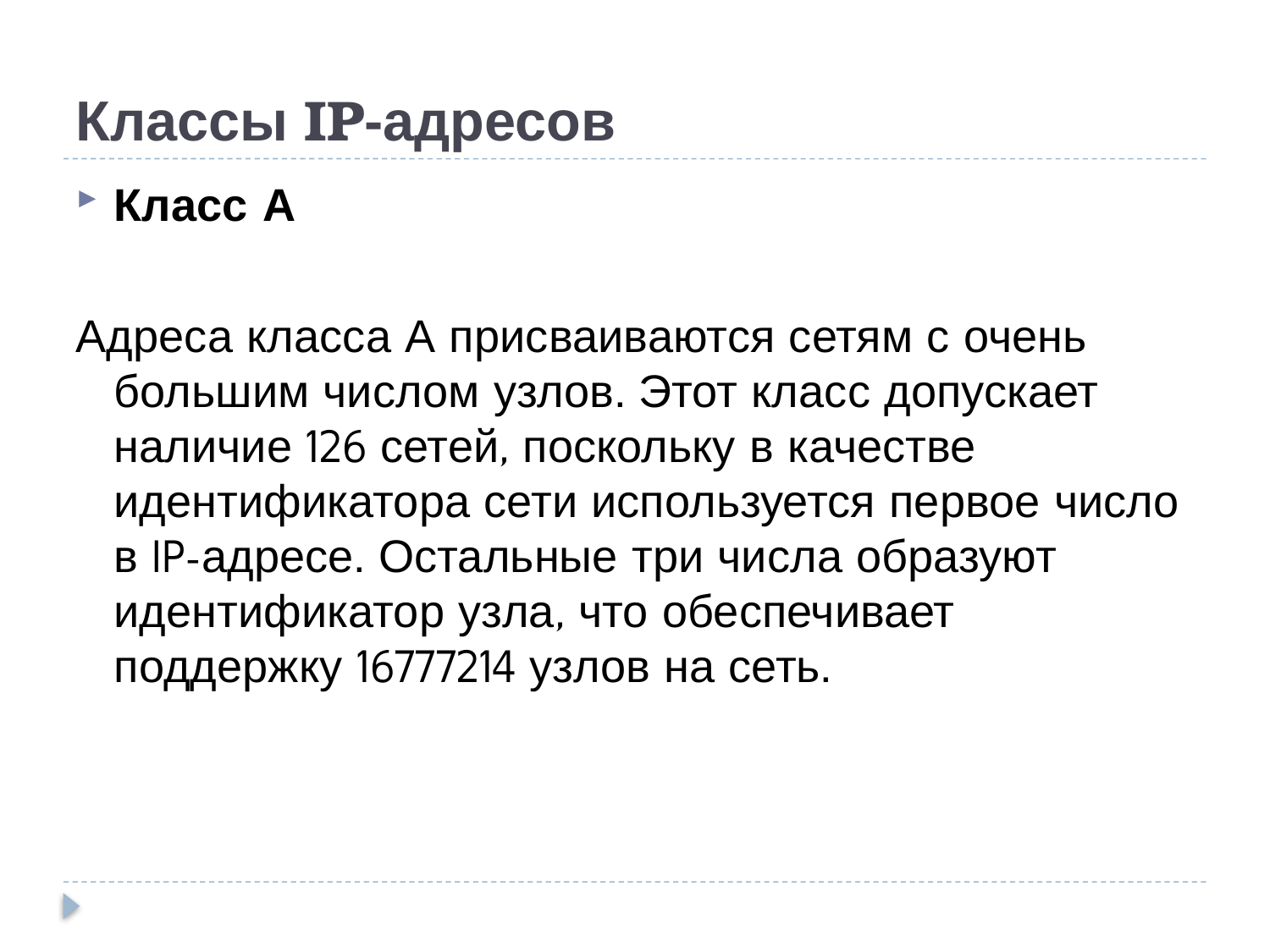

# Классы IP-адресов
Класс А

Адреса класса А присваиваются сетям с очень большим числом узлов. Этот класс допускает наличие 126 сетей, поскольку в качестве идентификатора сети используется первое число в IP-адресе. Остальные три числа образуют идентификатор узла, что обеспечивает поддержку 16777214 узлов на сеть.